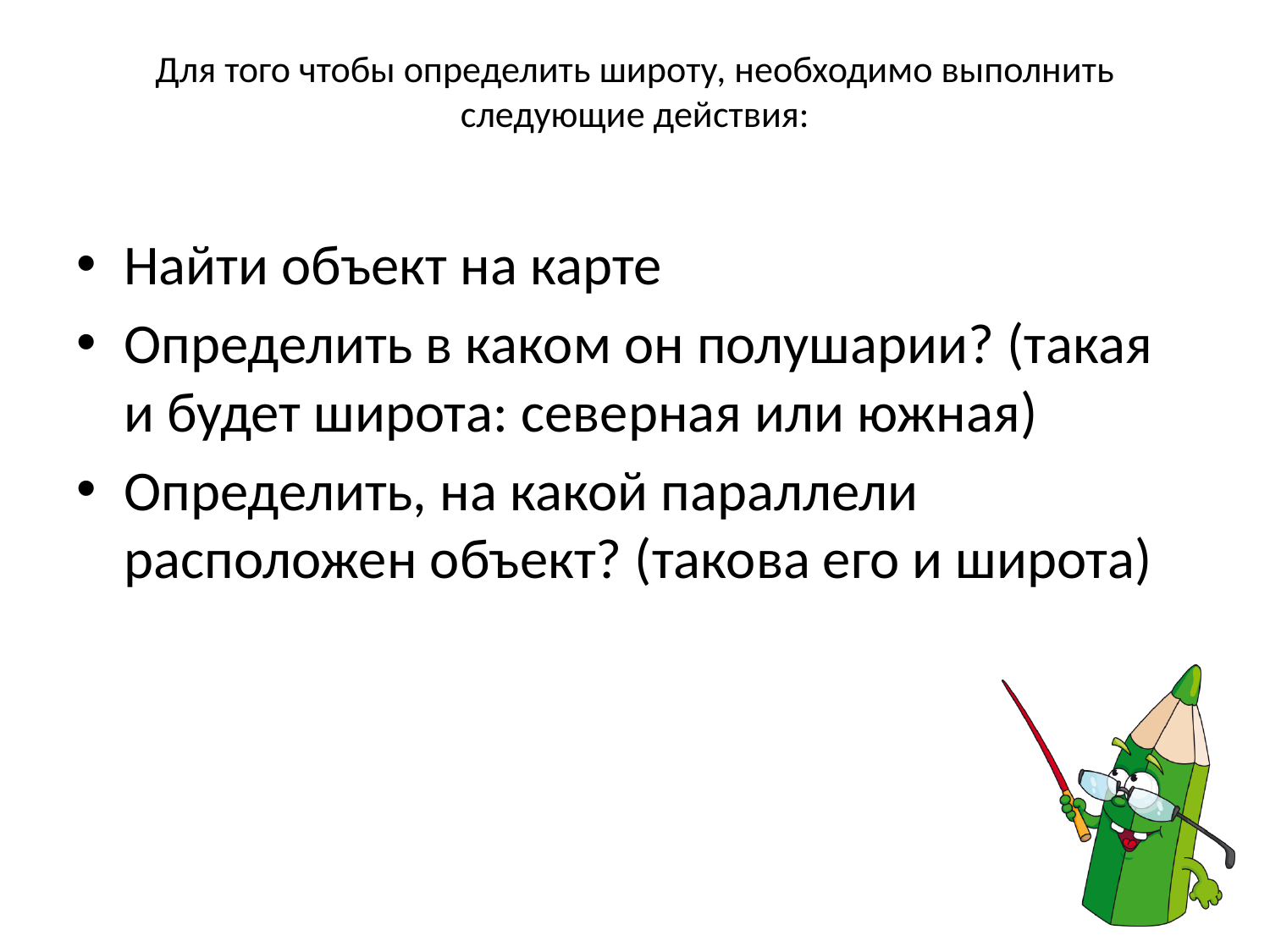

# Для того чтобы определить широту, необходимо выполнить следующие действия:
Найти объект на карте
Определить в каком он полушарии? (такая и будет широта: северная или южная)
Определить, на какой параллели расположен объект? (такова его и широта)